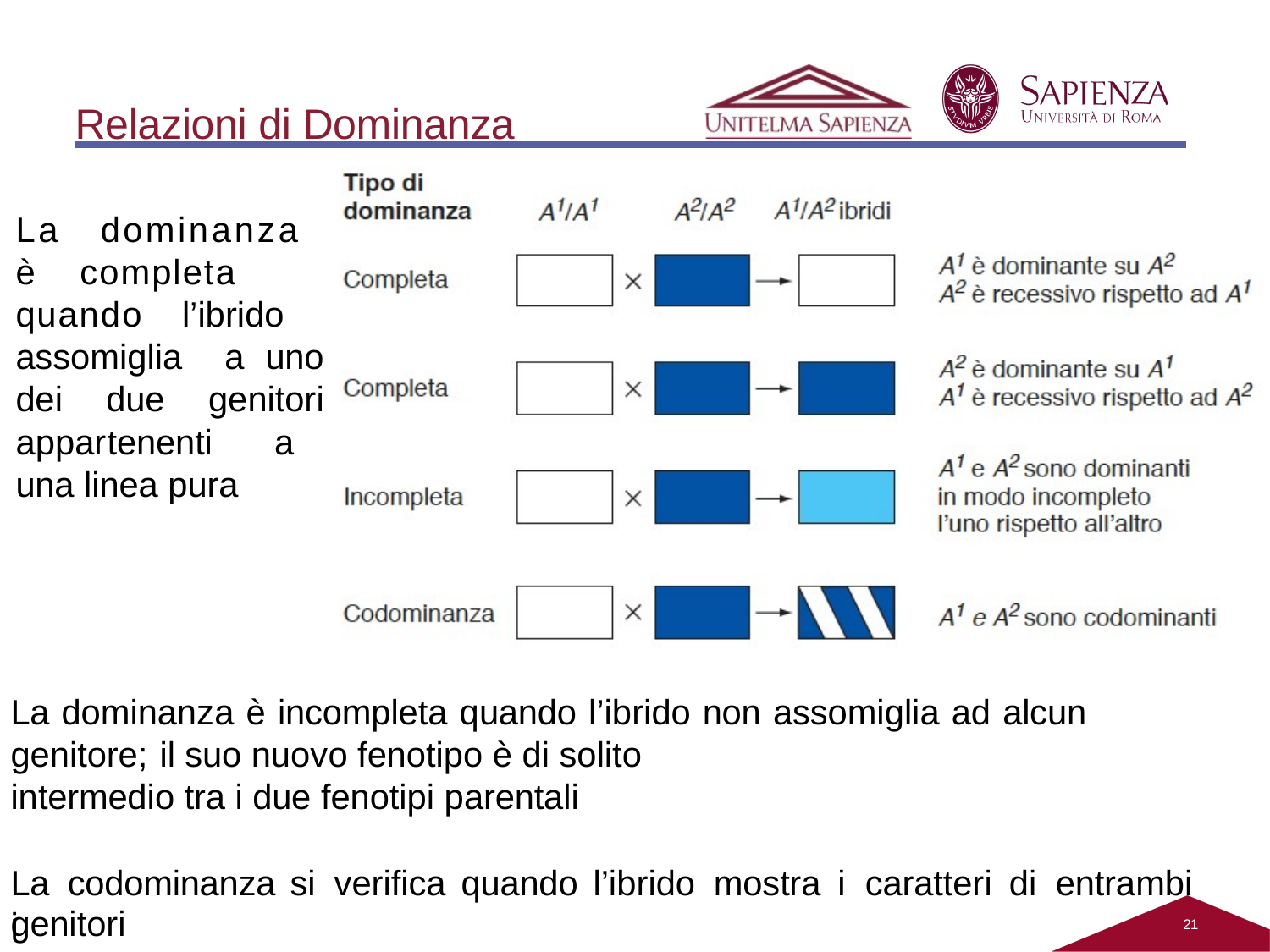

# Relazioni di Dominanza

La   dominanza   è completa   quando l’ibrido  assomiglia  a uno dei due genitori appartenenti  a  una linea pura
La dominanza è incompleta quando l’ibrido non assomiglia ad alcun genitore; il suo nuovo fenotipo è di solito
intermedio tra i due fenotipi parentali

La	codominanza	si	verifica	quando	l’ibrido	mostra	i	caratteri	di	entrambi	i
genitori.
21